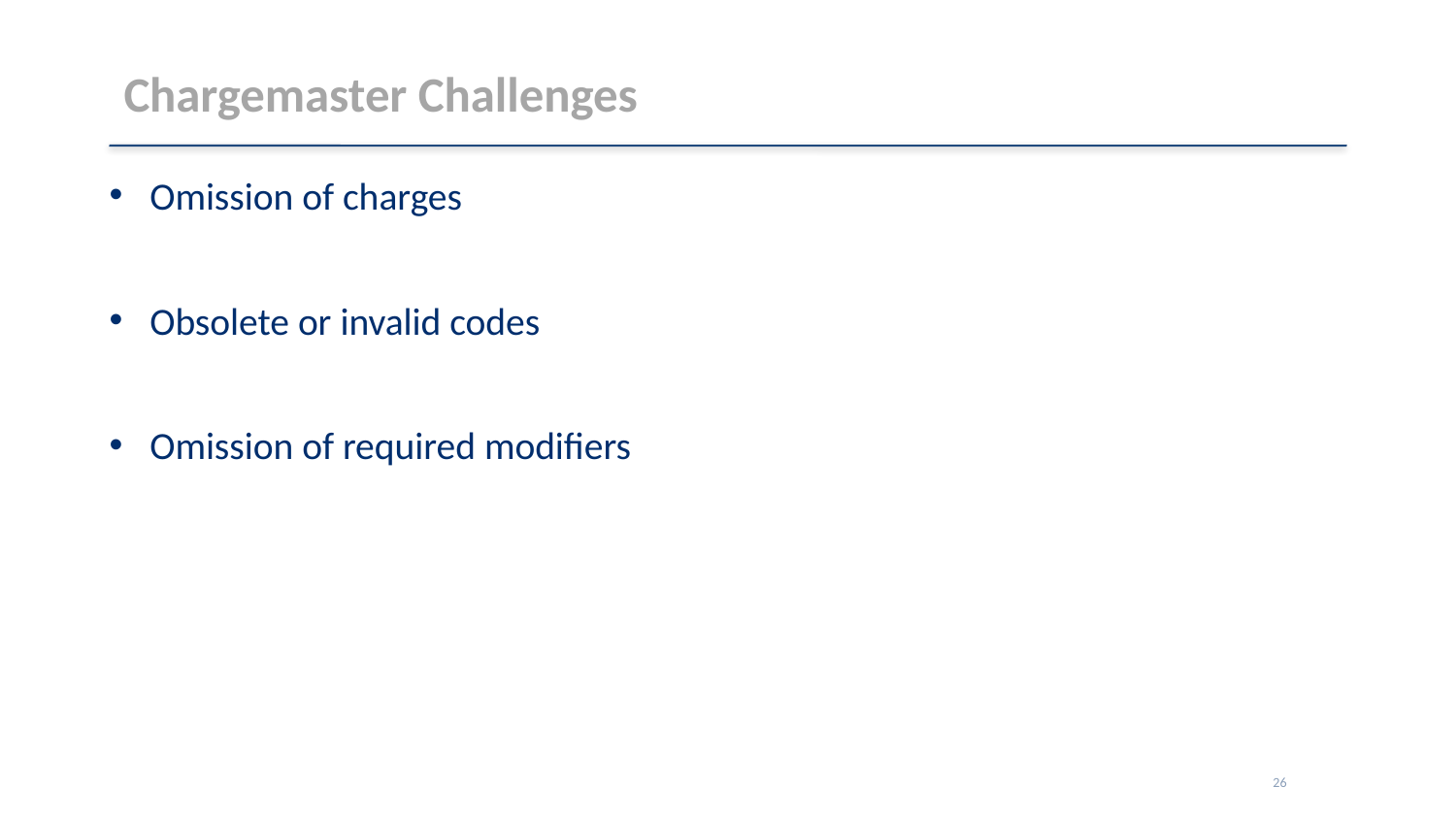

# Chargemaster Challenges
Omission of charges

Obsolete or invalid codes

Omission of required modifiers
26